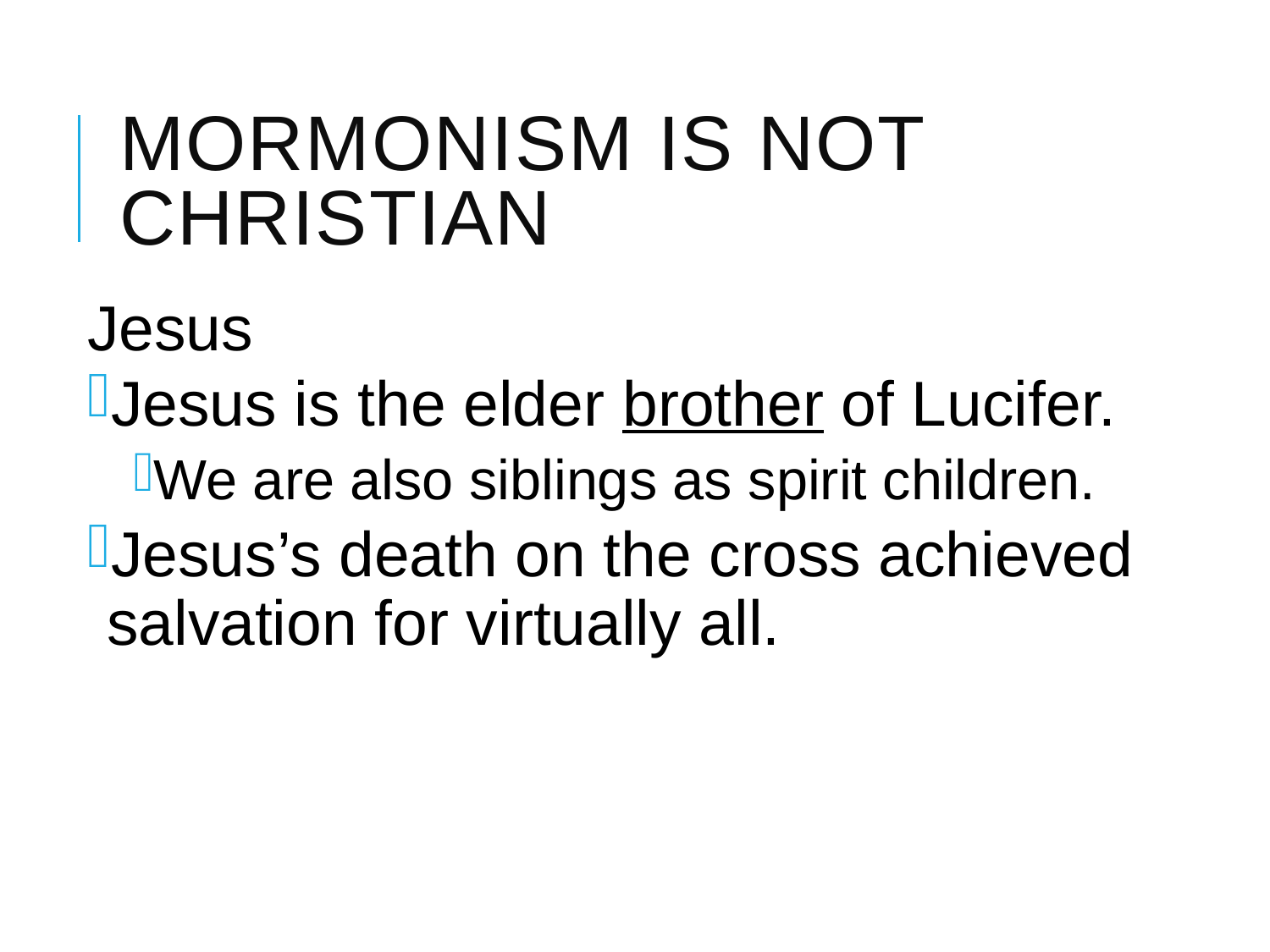

# Mormonism is not Christian
Jesus
Jesus is the elder brother of Lucifer.
We are also siblings as spirit children.
Jesus’s death on the cross achieved salvation for virtually all.